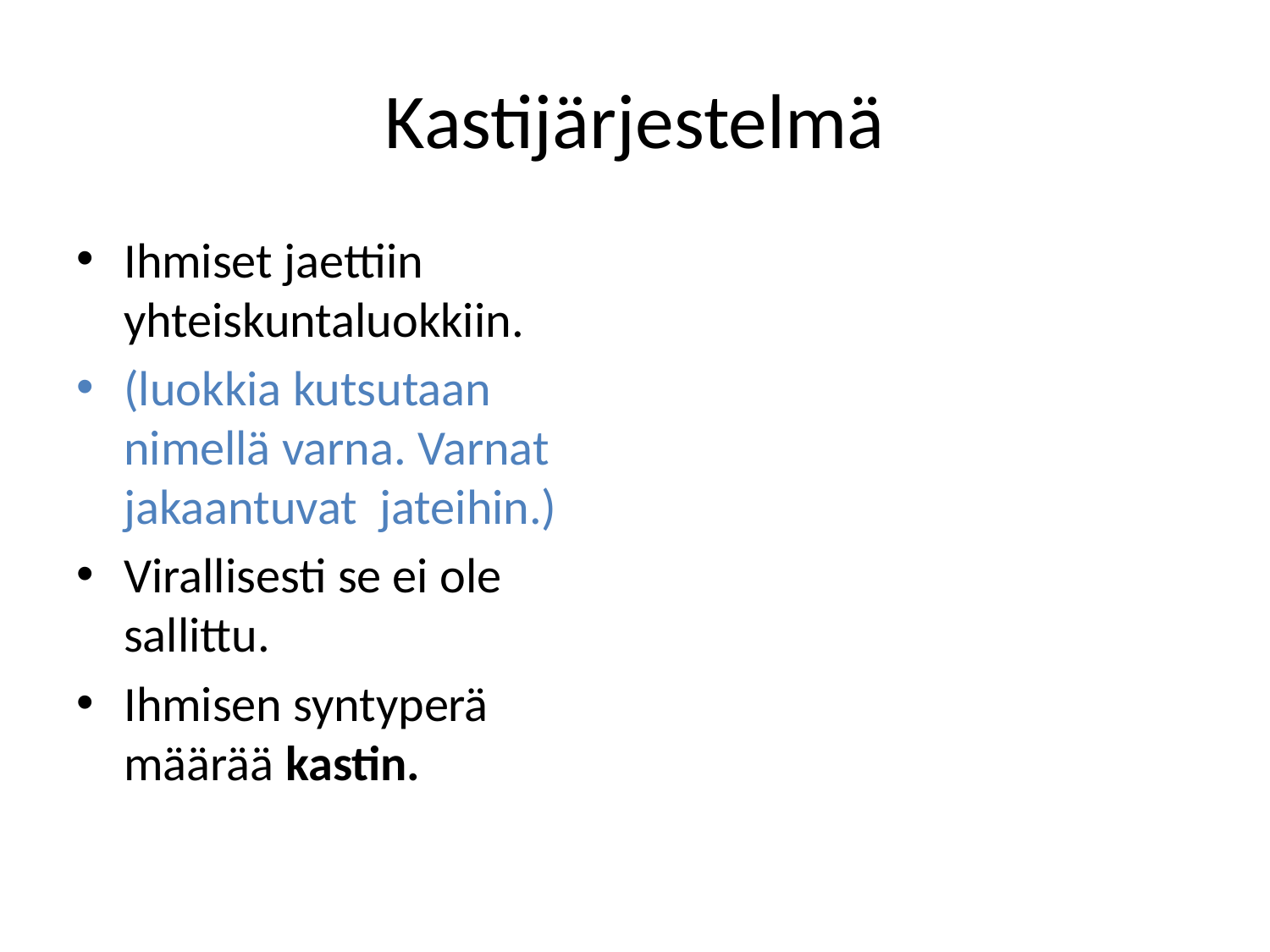

# Kastijärjestelmä
Ihmiset jaettiin yhteiskuntaluokkiin.
(luokkia kutsutaan nimellä varna. Varnat jakaantuvat  jateihin.)
Virallisesti se ei ole sallittu.
Ihmisen syntyperä määrää kastin.